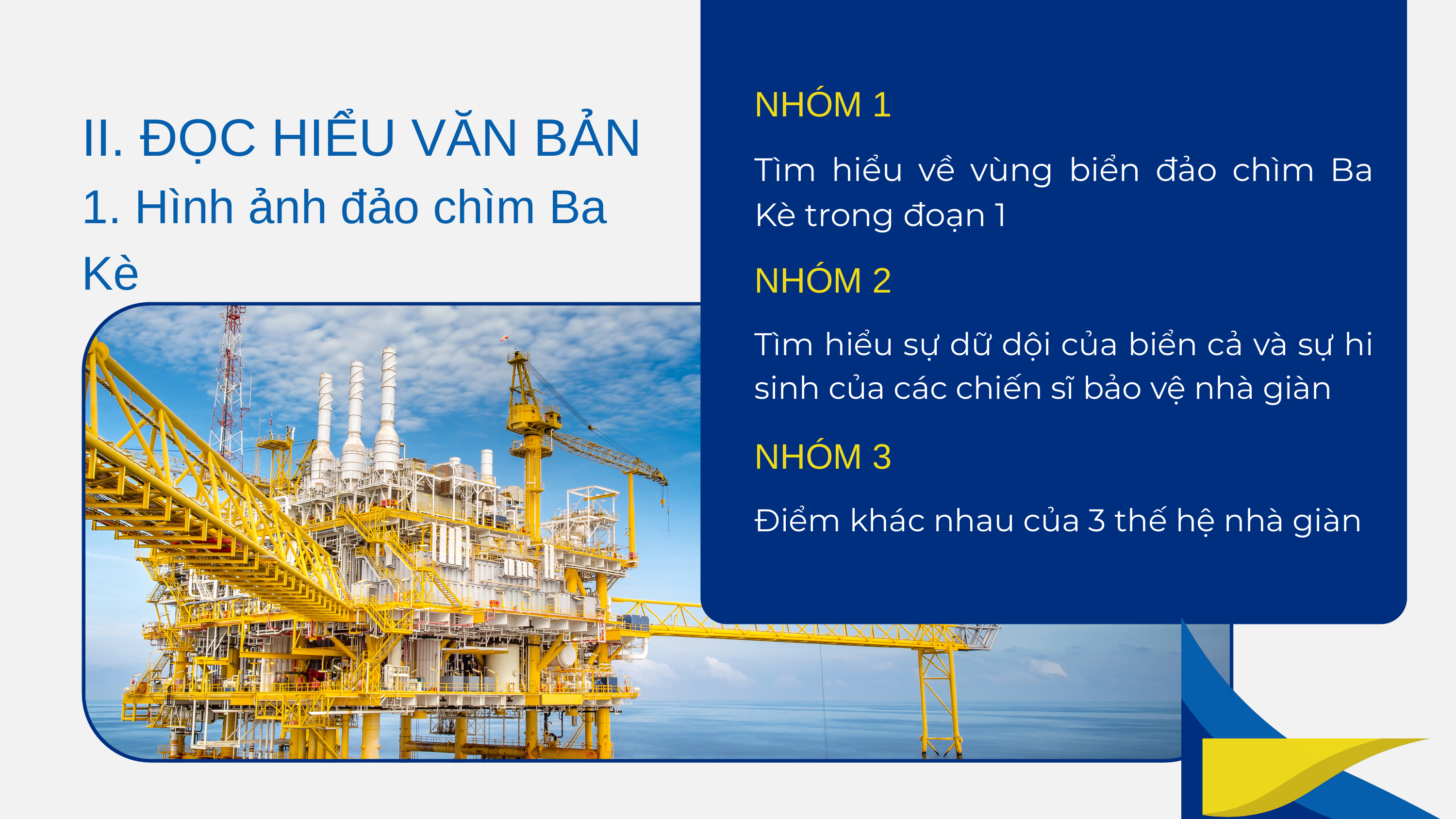

NHÓM 1
II. ĐỌC HIỂU VĂN BẢN
1. Hình ảnh đảo chìm Ba Kè
Tìm hiểu về vùng biển đảo chìm Ba Kè trong đoạn 1
NHÓM 2

Tìm hiểu sự dữ dội của biển cả và sự hi sinh của các chiến sĩ bảo vệ nhà giàn

NHÓM 3
Điểm khác nhau của 3 thế hệ nhà giàn